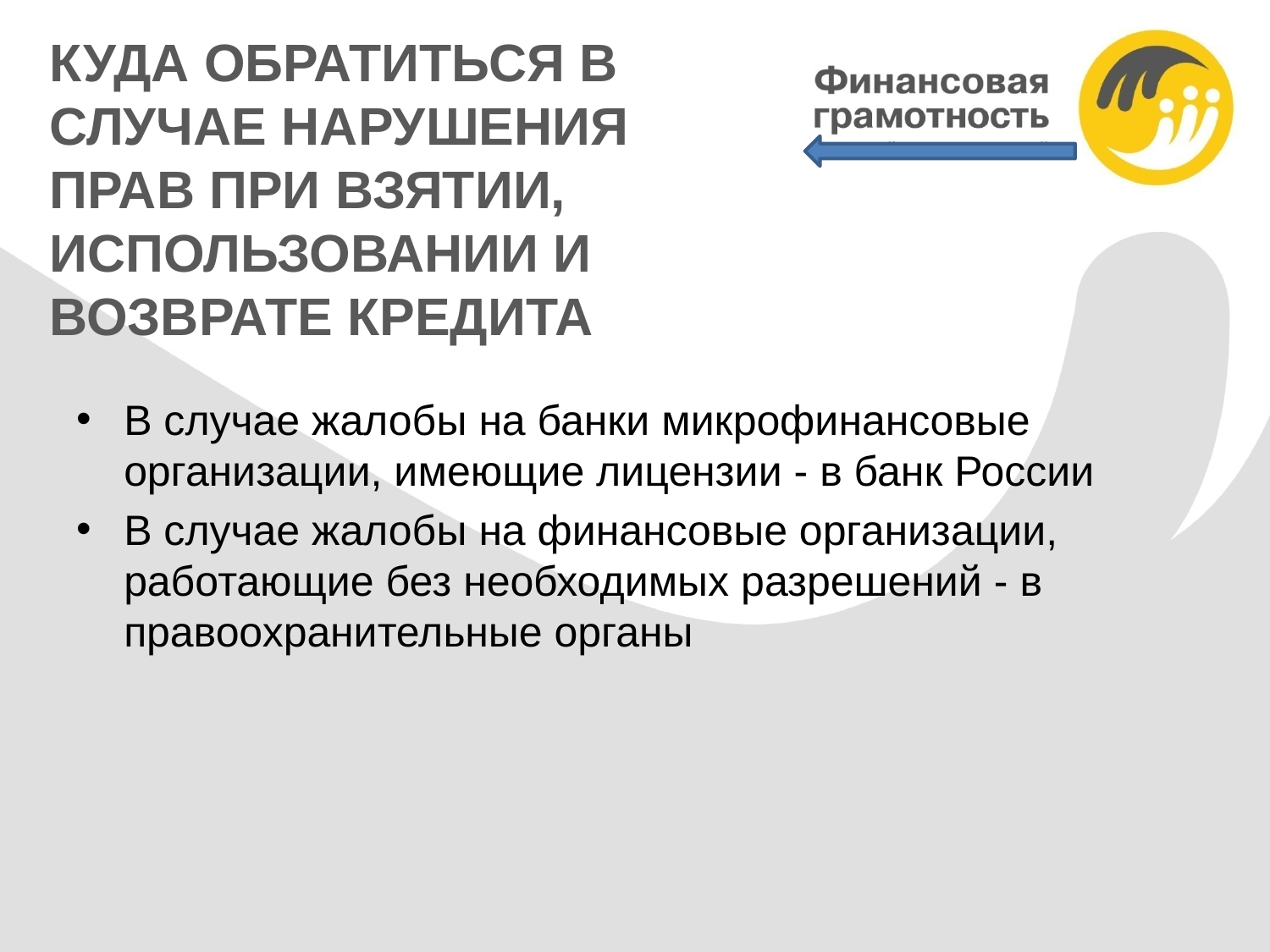

# КУДА ОБРАТИТЬСЯ В СЛУЧАЕ НАРУШЕНИЯ ПРАВ ПРИ ВЗЯТИИ, ИСПОЛЬЗОВАНИИ И ВОЗВРАТЕ КРЕДИТА

В случае жалобы на банки микрофинансовые организации, имеющие лицензии - в банк России
В случае жалобы на финансовые организации, работающие без необходимых разрешений - в правоохранительные органы